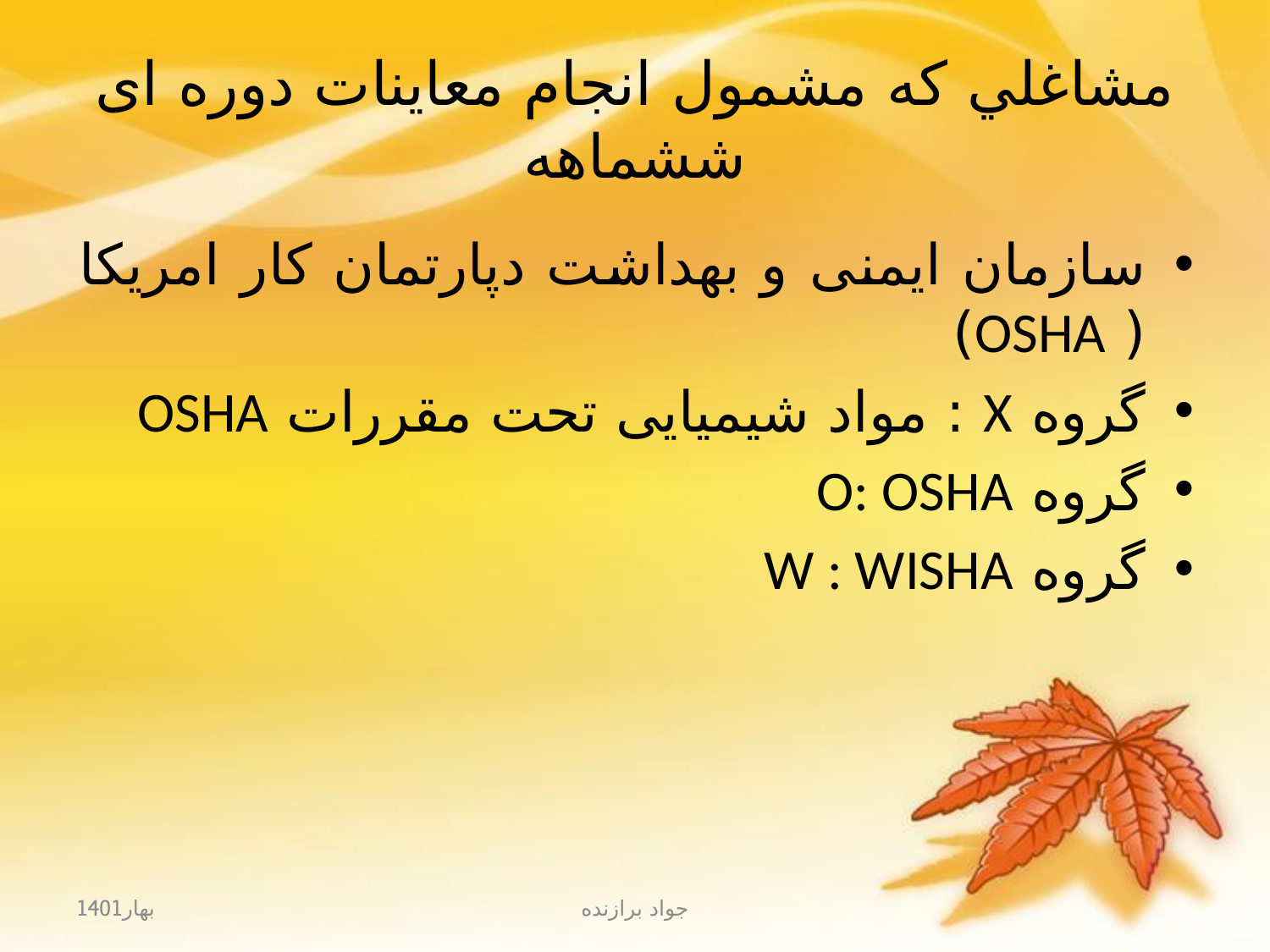

# مشاغلي كه مشمول انجام معاينات دوره ای ششماهه
سازمان ایمنی و بهداشت دپارتمان کار امریکا ( OSHA)
گروه X : مواد شیمیایی تحت مقررات OSHA
گروه O: OSHA
گروه W : WISHA

بهار1401
جواد برازنده